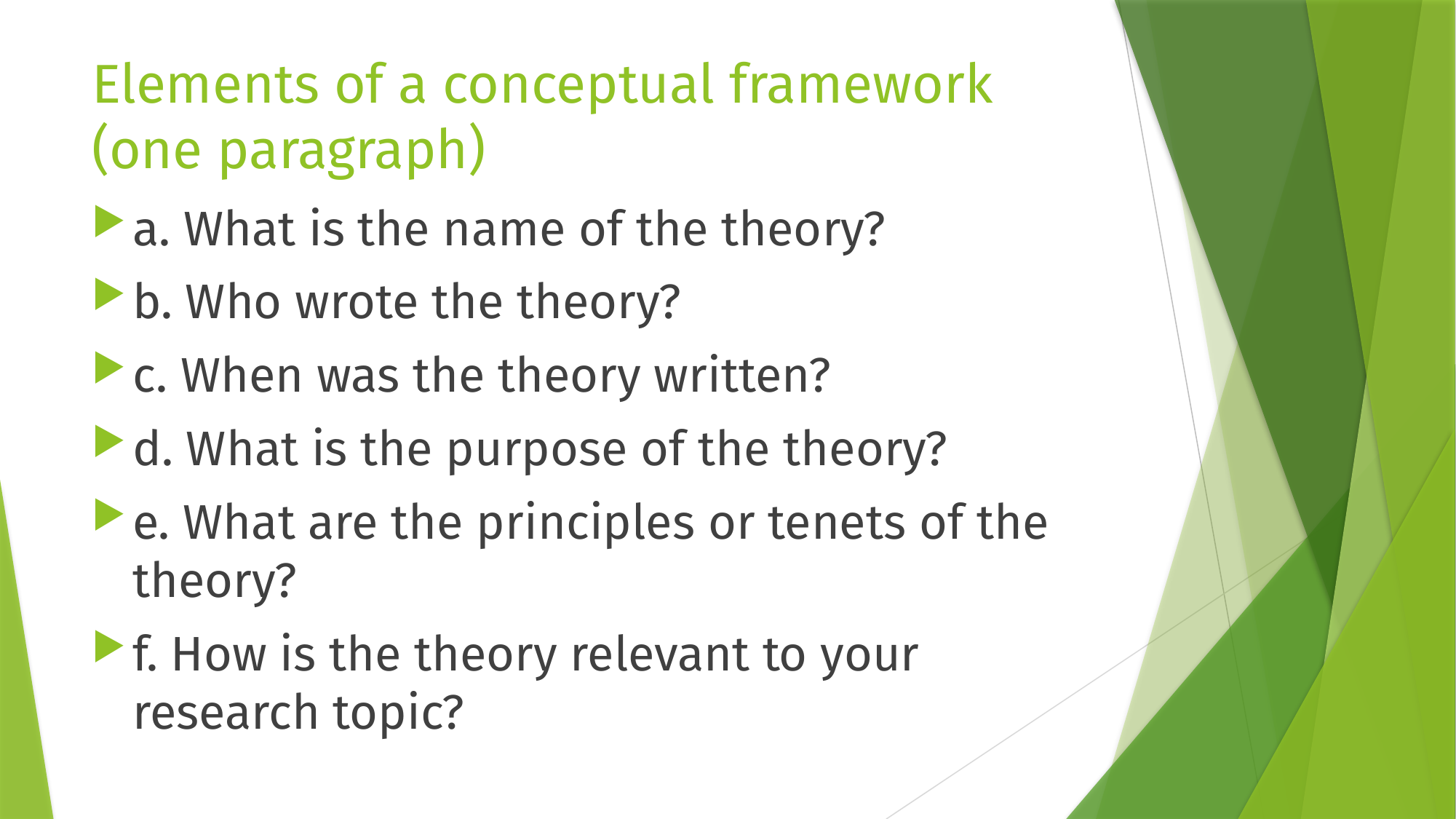

# Elements of a conceptual framework (one paragraph)
a. What is the name of the theory?
b. Who wrote the theory?
c. When was the theory written?
d. What is the purpose of the theory?
e. What are the principles or tenets of the theory?
f. How is the theory relevant to your research topic?